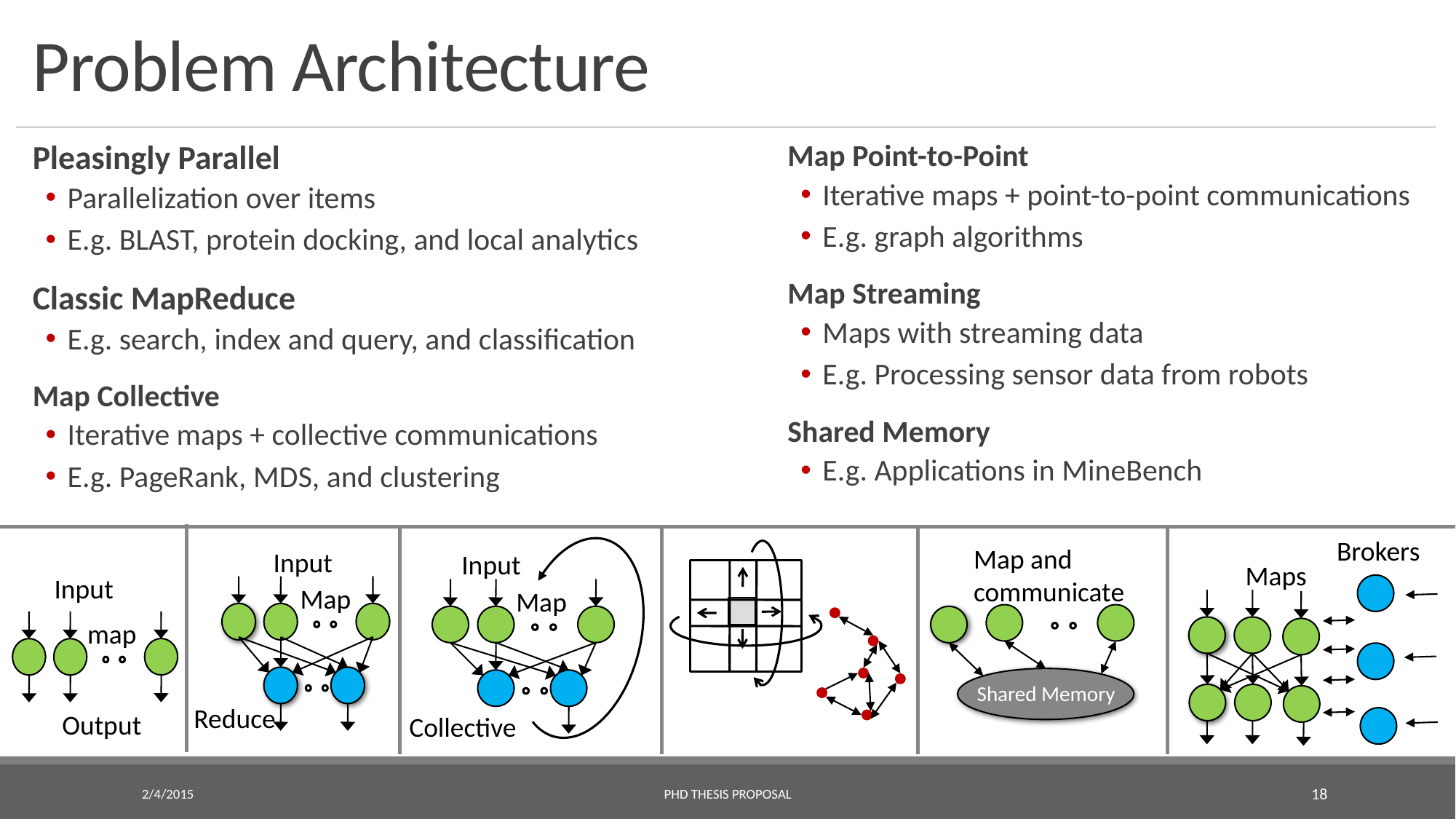

# Problem Architecture
Pleasingly Parallel
Parallelization over items
E.g. BLAST, protein docking, and local analytics
Classic MapReduce
E.g. search, index and query, and classification
Map Collective
Iterative maps + collective communications
E.g. PageRank, MDS, and clustering
Map Point-to-Point
Iterative maps + point-to-point communications
E.g. graph algorithms
Map Streaming
Maps with streaming data
E.g. Processing sensor data from robots
Shared Memory
E.g. Applications in MineBench
Brokers
Maps

Input
Map

Collective
Map and
communicate

Shared Memory
Input
Map

Reduce

Input
map

Output
2/4/2015
PhD Thesis Proposal
18